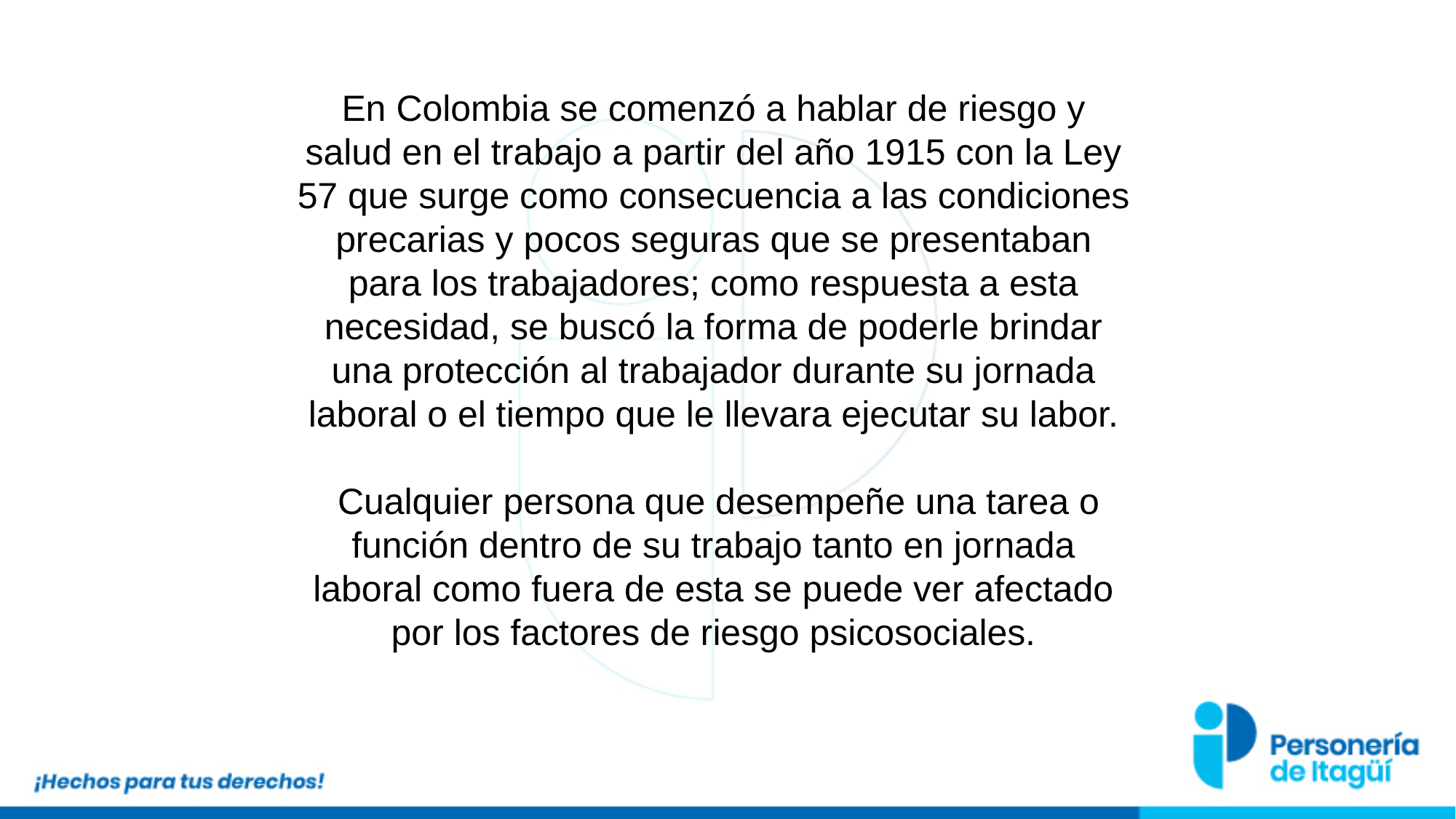

En Colombia se comenzó a hablar de riesgo y salud en el trabajo a partir del año 1915 con la Ley 57 que surge como consecuencia a las condiciones precarias y pocos seguras que se presentaban para los trabajadores; como respuesta a esta necesidad, se buscó la forma de poderle brindar una protección al trabajador durante su jornada laboral o el tiempo que le llevara ejecutar su labor.

 Cualquier persona que desempeñe una tarea o función dentro de su trabajo tanto en jornada laboral como fuera de esta se puede ver afectado por los factores de riesgo psicosociales.